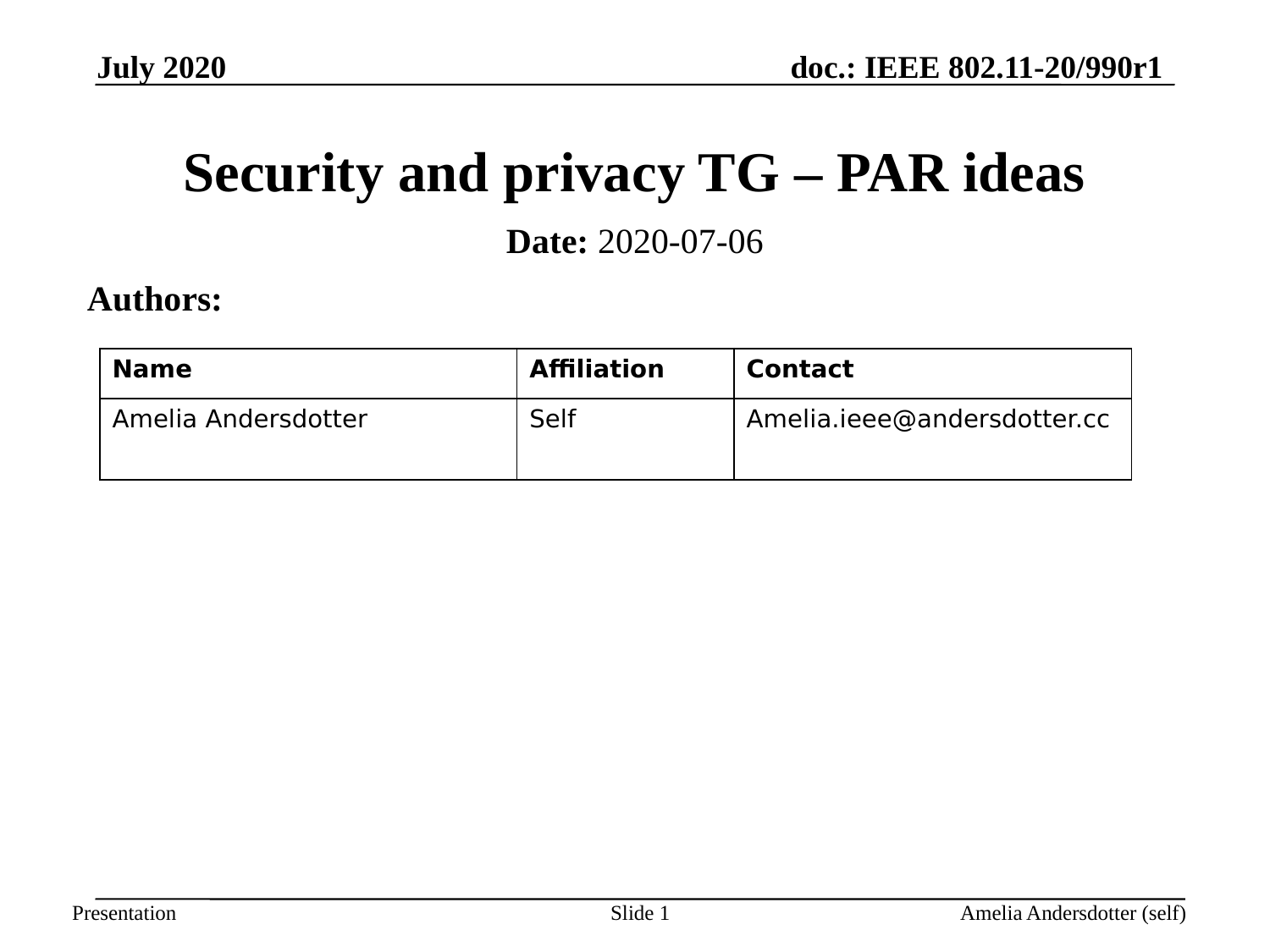

July 2020
Security and privacy TG – PAR ideas
Date: 2020-07-06
Authors:
| Name | Affiliation | Contact |
| --- | --- | --- |
| Amelia Andersdotter | Self | Amelia.ieee@andersdotter.cc |
Slide 1
Amelia Andersdotter (self)